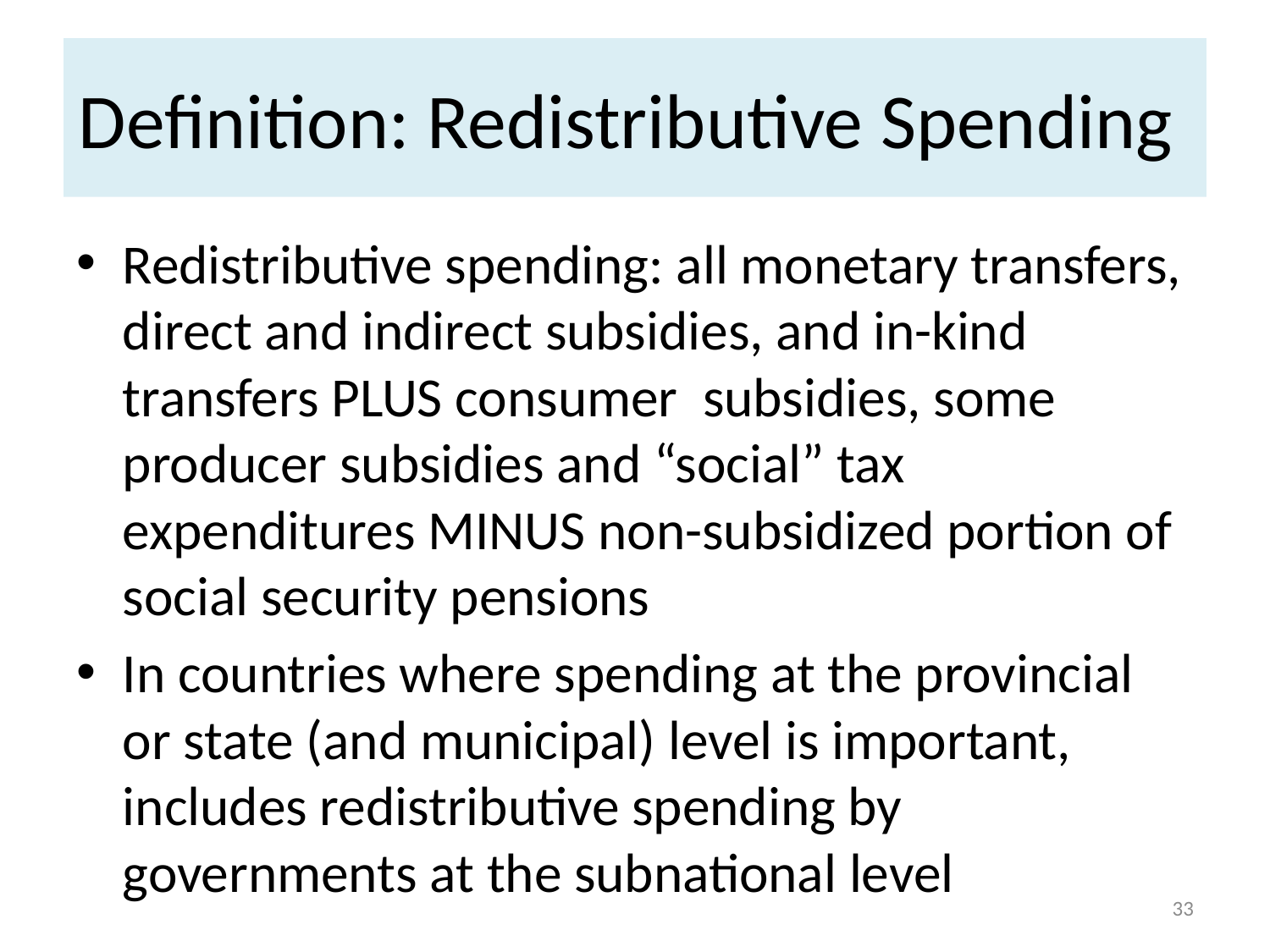

# Definition: Redistributive Spending
Redistributive spending: all monetary transfers, direct and indirect subsidies, and in-kind transfers PLUS consumer  subsidies, some producer subsidies and “social” tax expenditures MINUS non-subsidized portion of social security pensions
In countries where spending at the provincial or state (and municipal) level is important, includes redistributive spending by governments at the subnational level
33